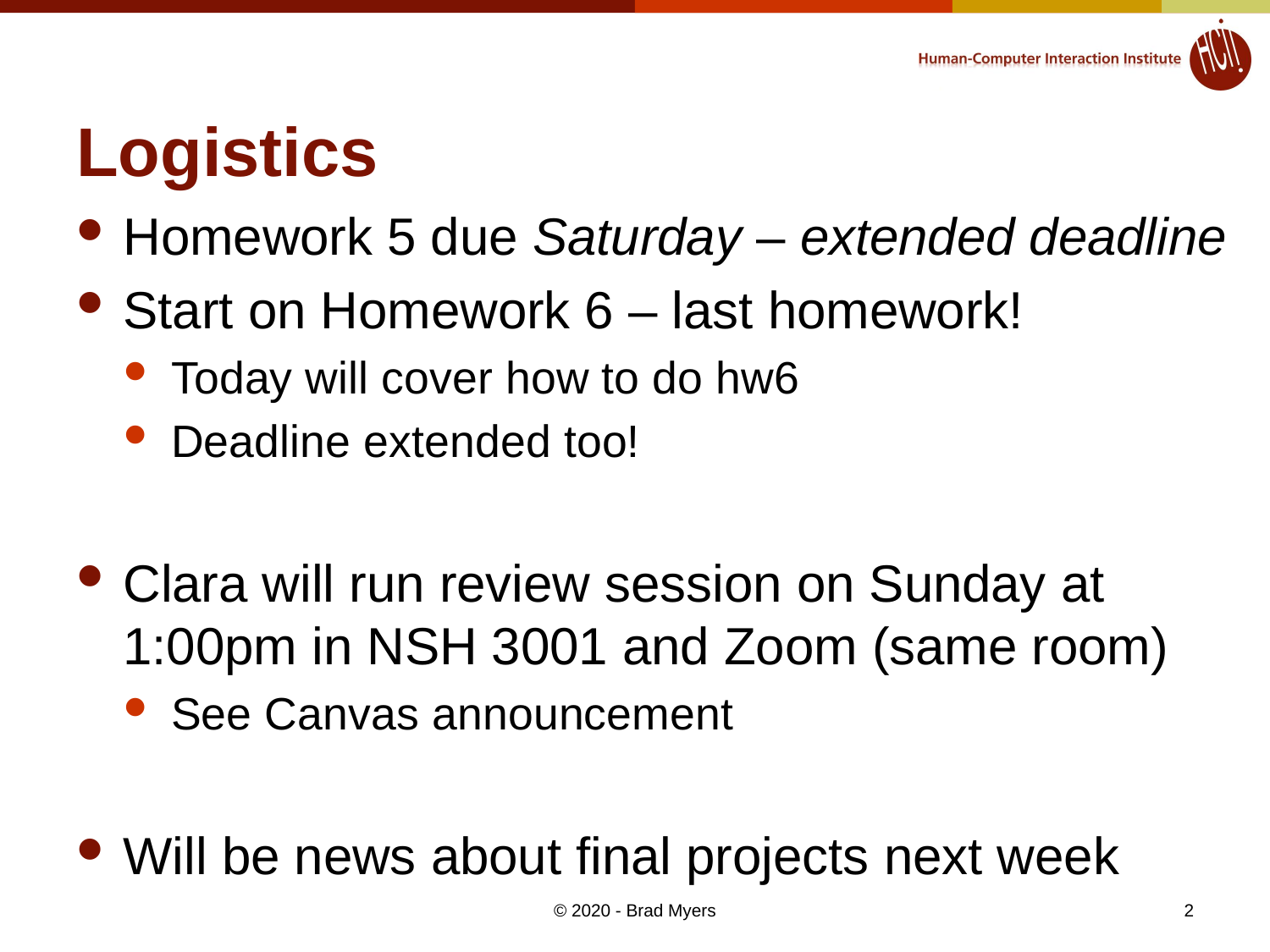

# Logistics
Homework 5 due Saturday – extended deadline
Start on Homework 6 – last homework!
Today will cover how to do hw6
Deadline extended too!

Clara will run review session on Sunday at 1:00pm in NSH 3001 and Zoom (same room)
See Canvas announcement

Will be news about final projects next week
2
© 2020 - Brad Myers